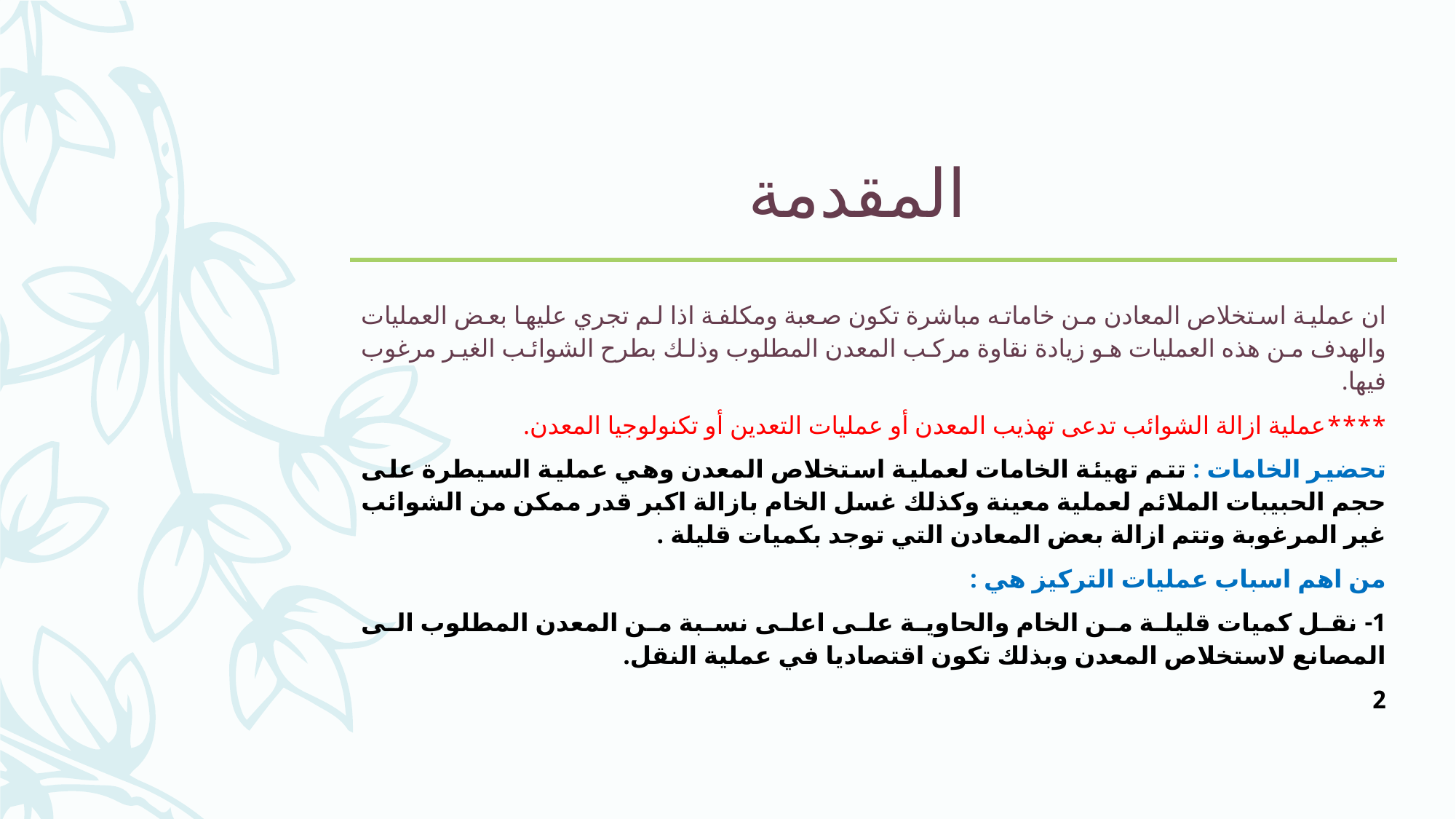

# المقدمة
ان عملية استخلاص المعادن من خاماته مباشرة تكون صعبة ومكلفة اذا لم تجري عليها بعض العمليات والهدف من هذه العمليات هو زيادة نقاوة مركب المعدن المطلوب وذلك بطرح الشوائب الغير مرغوب فيها.
****عملية ازالة الشوائب تدعى تهذيب المعدن أو عمليات التعدين أو تكنولوجيا المعدن.
تحضير الخامات : تتم تهيئة الخامات لعملية استخلاص المعدن وهي عملية السيطرة على حجم الحبيبات الملائم لعملية معينة وكذلك غسل الخام بازالة اكبر قدر ممكن من الشوائب غير المرغوبة وتتم ازالة بعض المعادن التي توجد بكميات قليلة .
من اهم اسباب عمليات التركيز هي :
1- نقل كميات قليلة من الخام والحاوية على اعلى نسبة من المعدن المطلوب الى المصانع لاستخلاص المعدن وبذلك تكون اقتصاديا في عملية النقل.
2